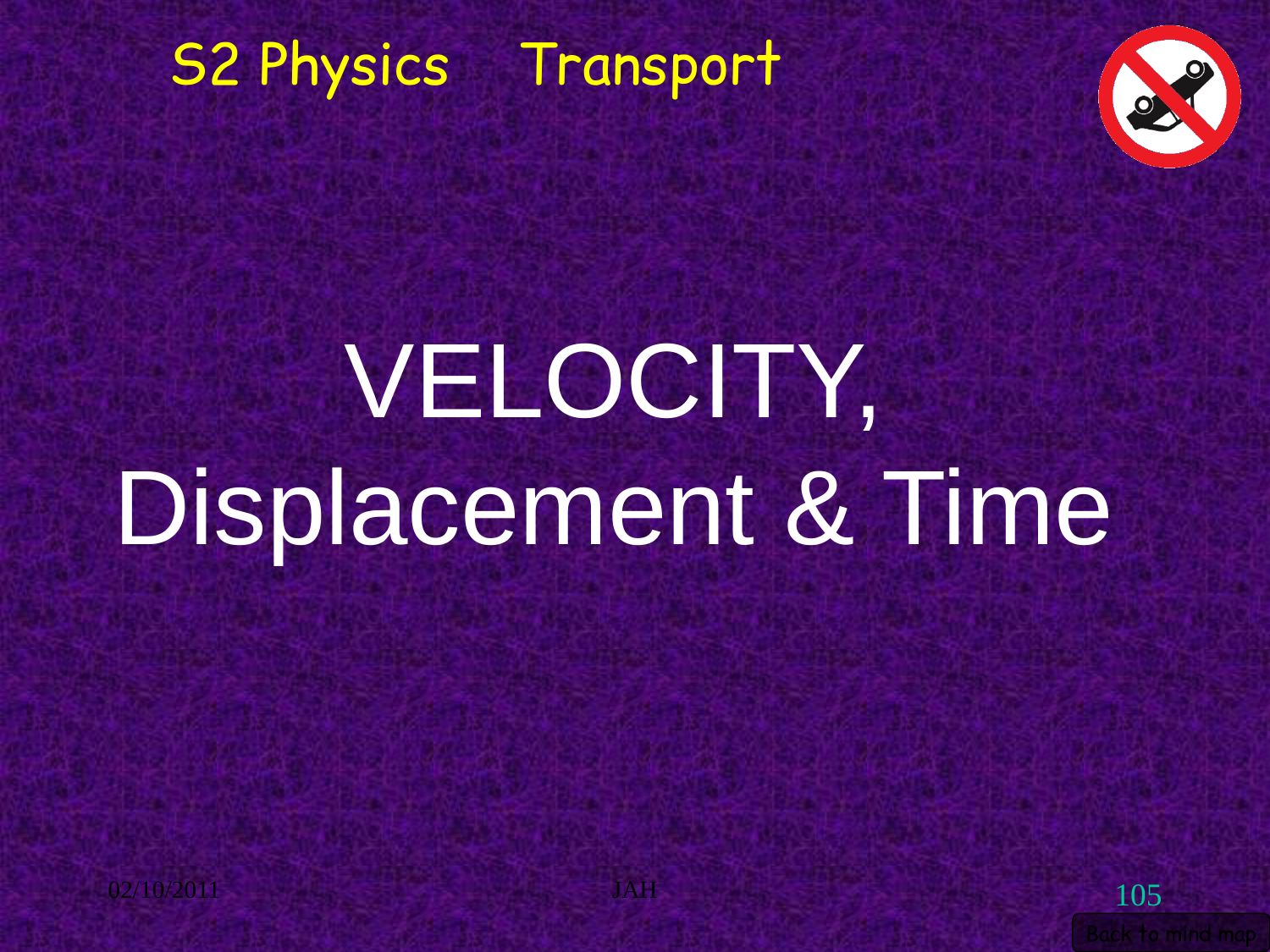

S2 Physics    Transport
# VELOCITY, Displacement & Time
02/10/2011
JAH
105
Back to mind map